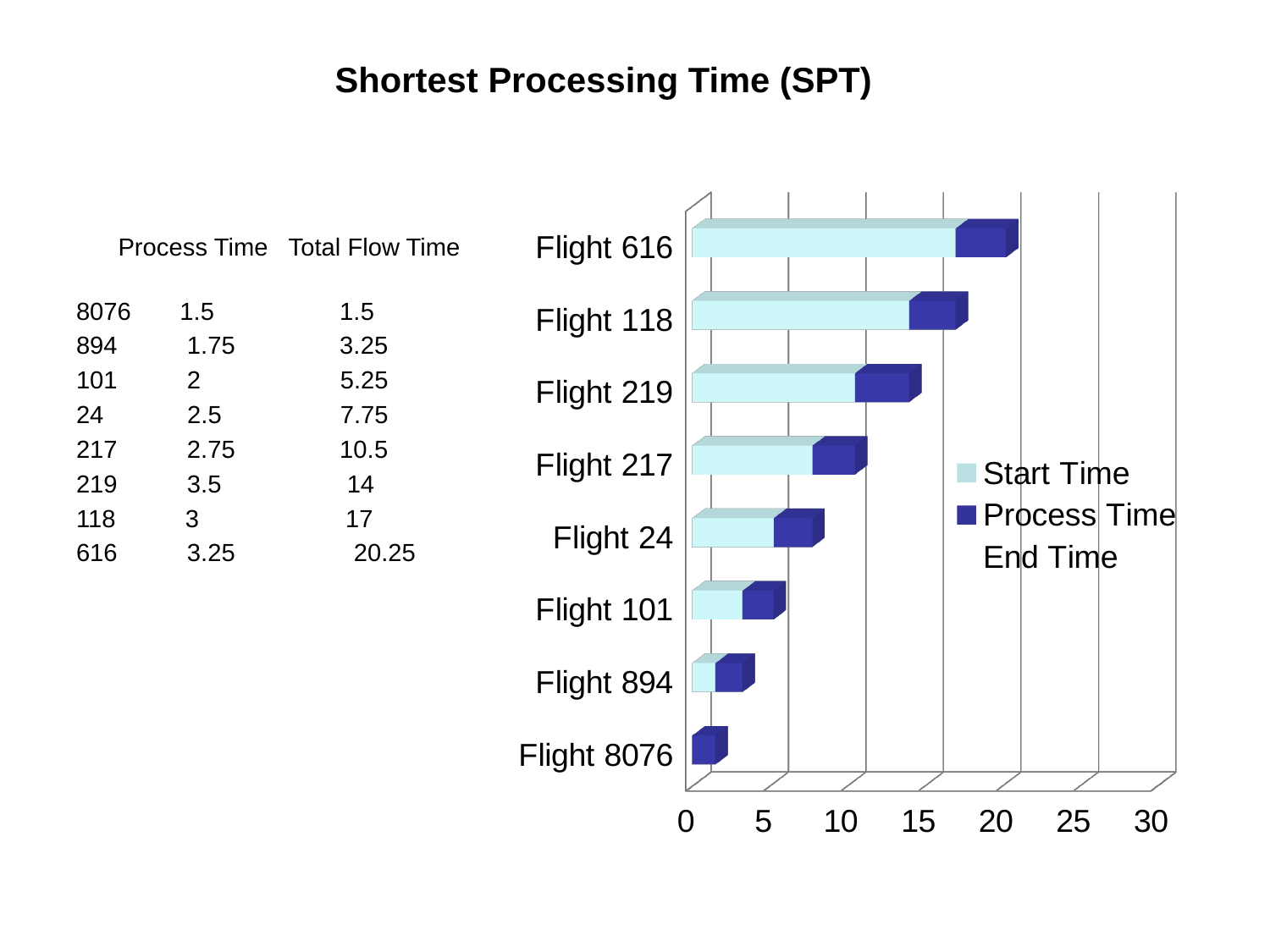

# Shortest Processing Time (SPT)

[unsupported chart]

      Process Time   Total Flow Time
8076       1.5                  1.5
894          1.75               3.25
101          2                    5.25
24            2.5                 7.75
217          2.75               10.5
219          3.5                  14
118          3                     17
616          3.25                 20.25